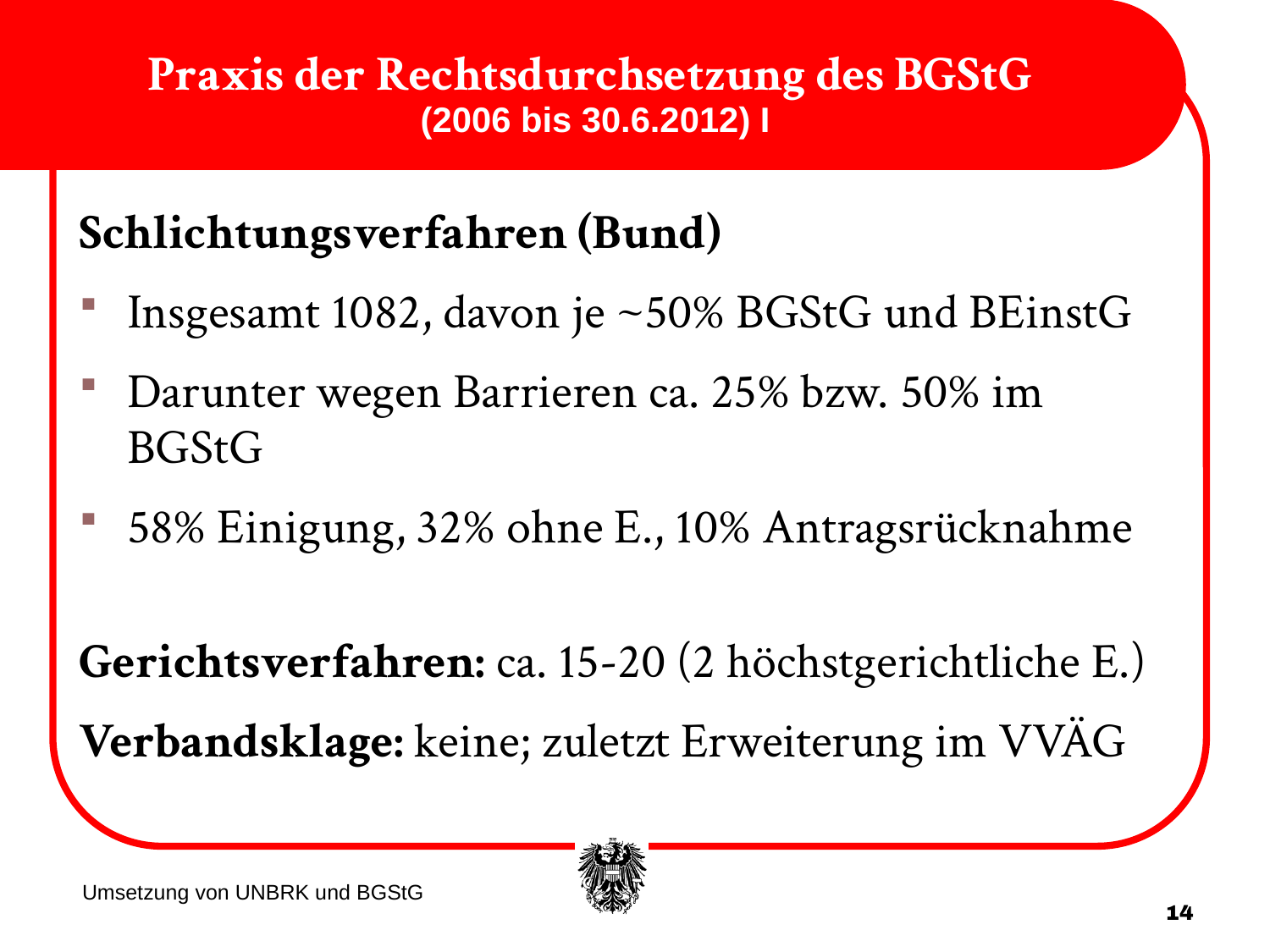

# Praxis der Rechtsdurchsetzung des BGStG (2006 bis 30.6.2012) I

Schlichtungsverfahren (Bund)
Insgesamt 1082, davon je ~50% BGStG und BEinstG
Darunter wegen Barrieren ca. 25% bzw. 50% im BGStG
58% Einigung, 32% ohne E., 10% Antragsrücknahme
Gerichtsverfahren: ca. 15-20 (2 höchstgerichtliche E.)
Verbandsklage: keine; zuletzt Erweiterung im VVÄG
Umsetzung von UNBRK und BGStG
14